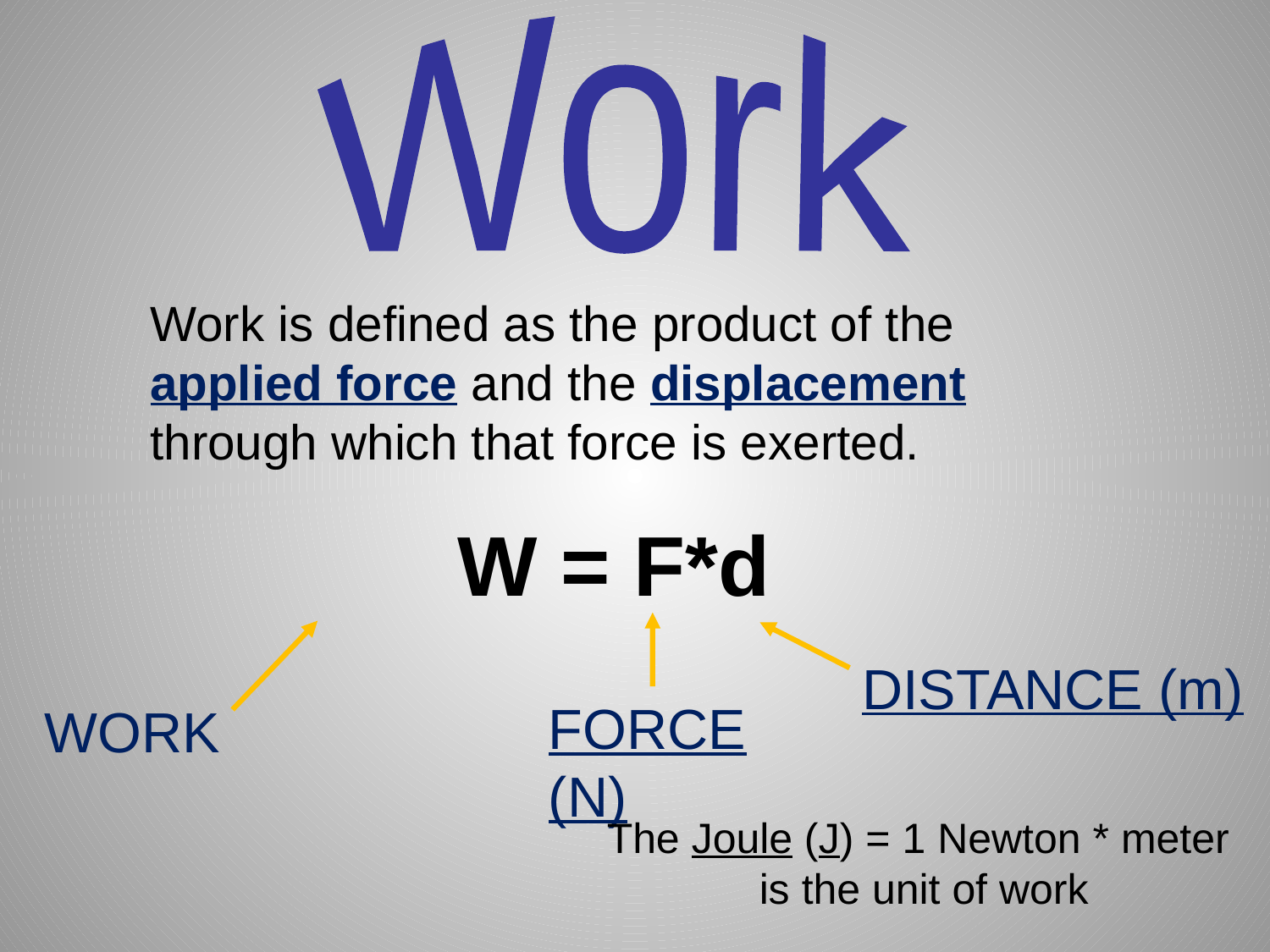

Work
Work is defined as the product of the applied force and the displacement through which that force is exerted.
W = F*d

FORCE (N)

WORK

DISTANCE (m)
The Joule (J) = 1 Newton * meter
is the unit of work